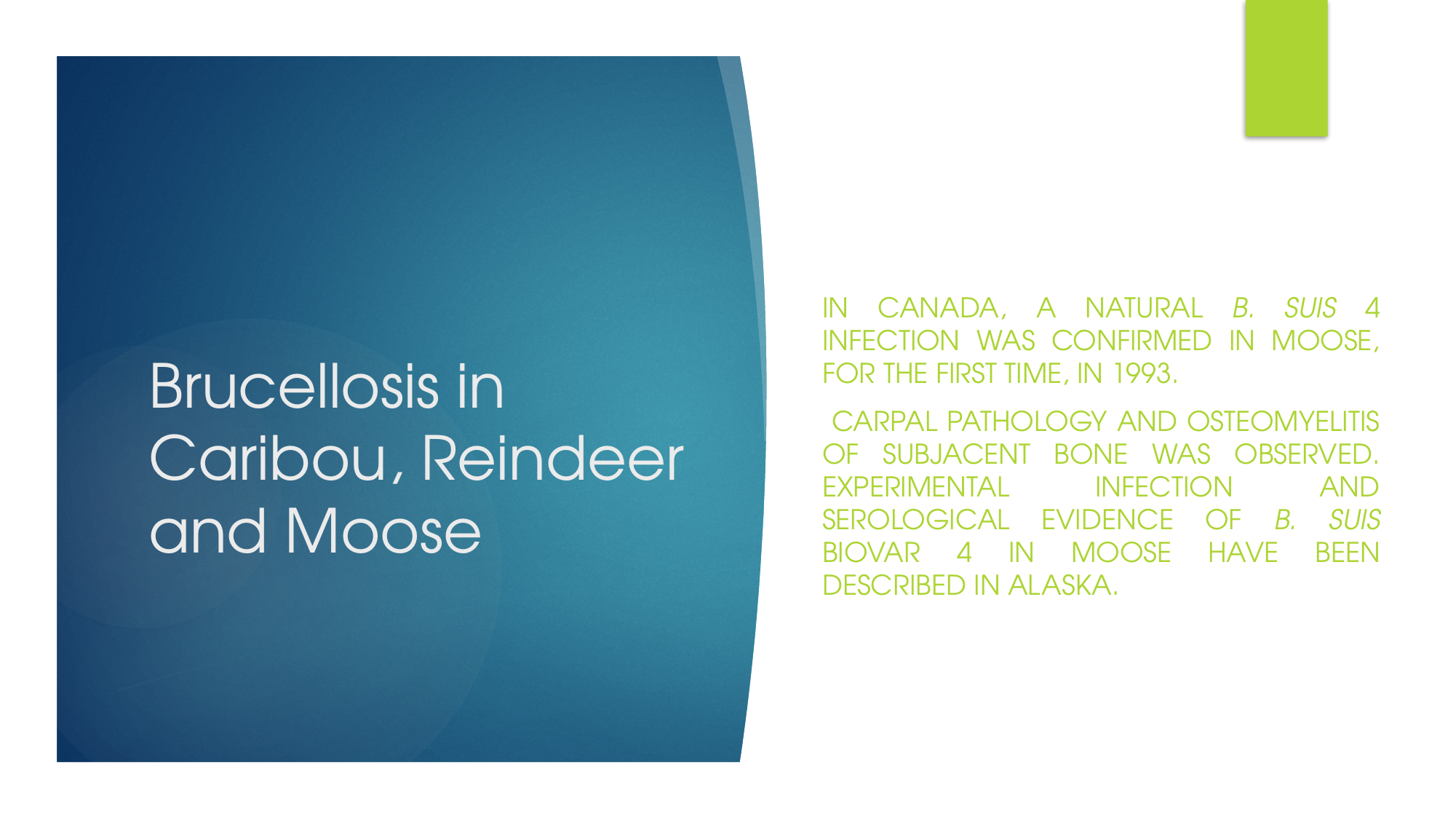

In Canada, a natural B. suis 4 infection was confirmed in moose, for the first time, in 1993.
 Carpal pathology and osteomyelitis of subjacent bone was observed. Experimental infection and serological evidence of B. suis biovar 4 in moose have been described in Alaska.
# Brucellosis in Caribou, Reindeer and Moose